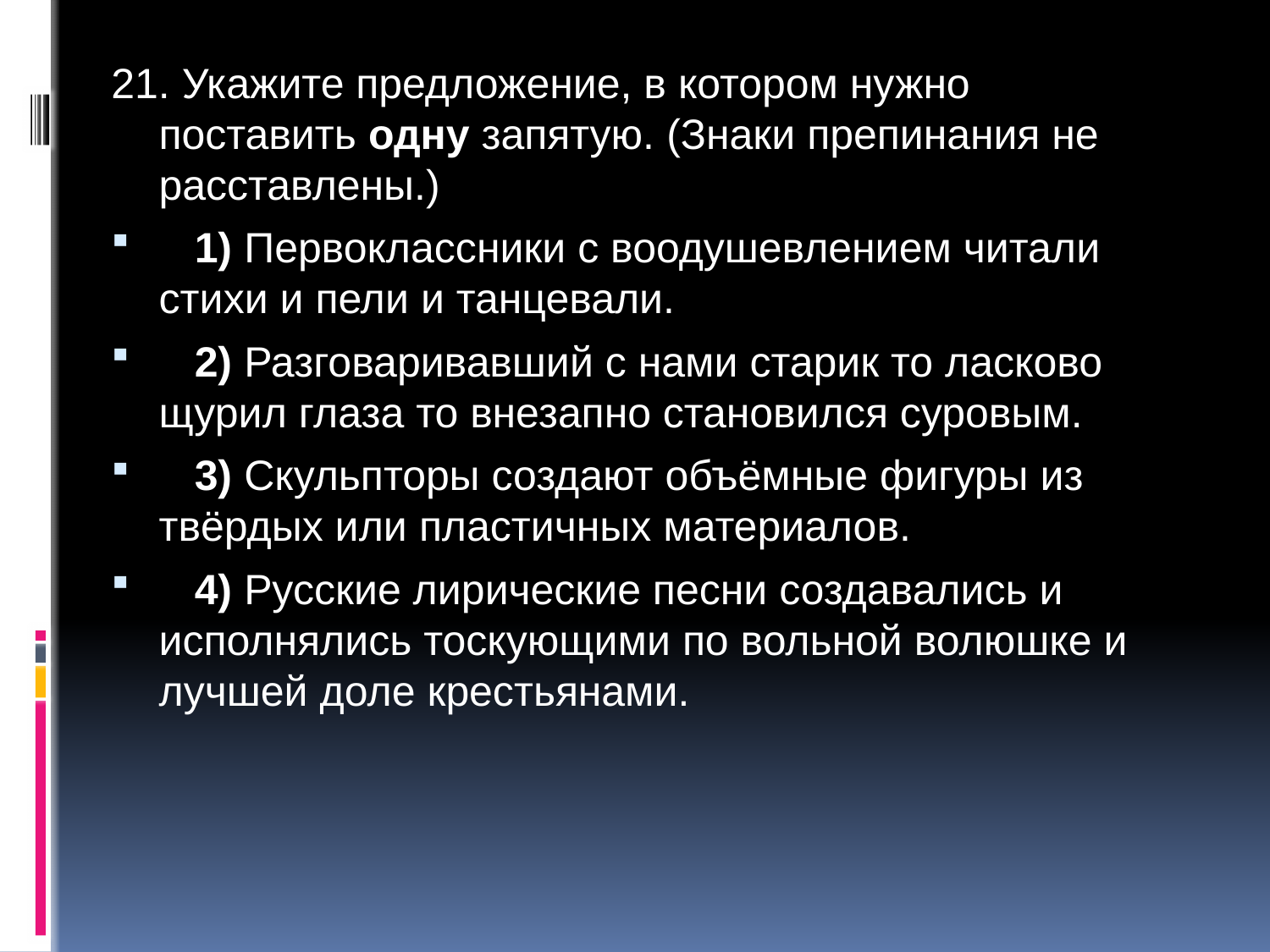

21. Укажите предложение, в котором нужно поставить одну запятую. (Знаки препинания не расставлены.)
   1) Первоклассники с воодушевлением читали стихи и пели и танцевали.
   2) Разговаривавший с нами старик то ласково щурил глаза то внезапно становился суровым.
   3) Скульпторы создают объёмные фигуры из твёрдых или пластичных материалов.
   4) Русские лирические песни создавались и исполнялись тоскующими по вольной волюшке и лучшей доле крестьянами.